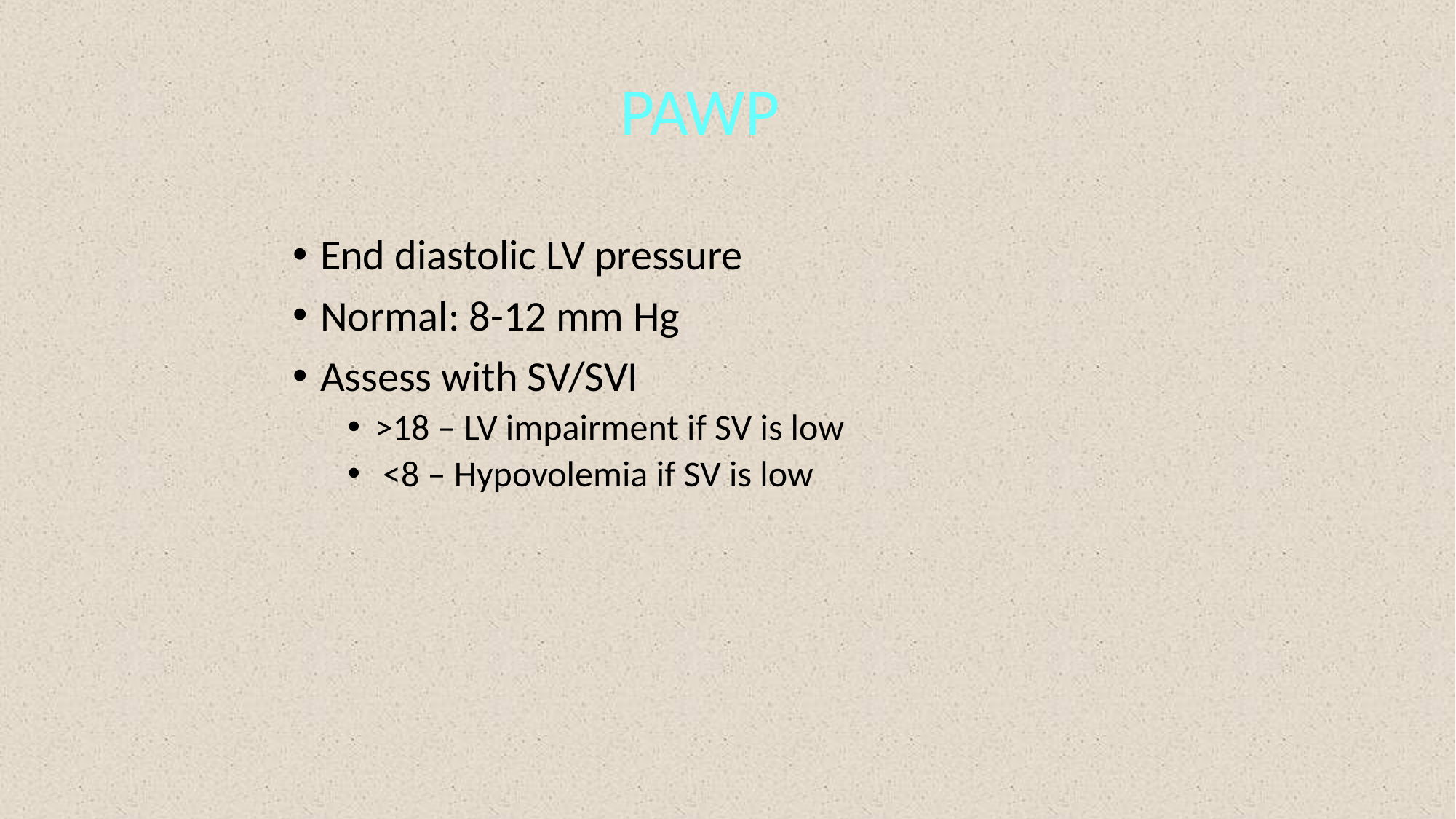

# PAWP
End diastolic LV pressure
Normal: 8-12 mm Hg
Assess with SV/SVI
>18 – LV impairment if SV is low
 <8 – Hypovolemia if SV is low